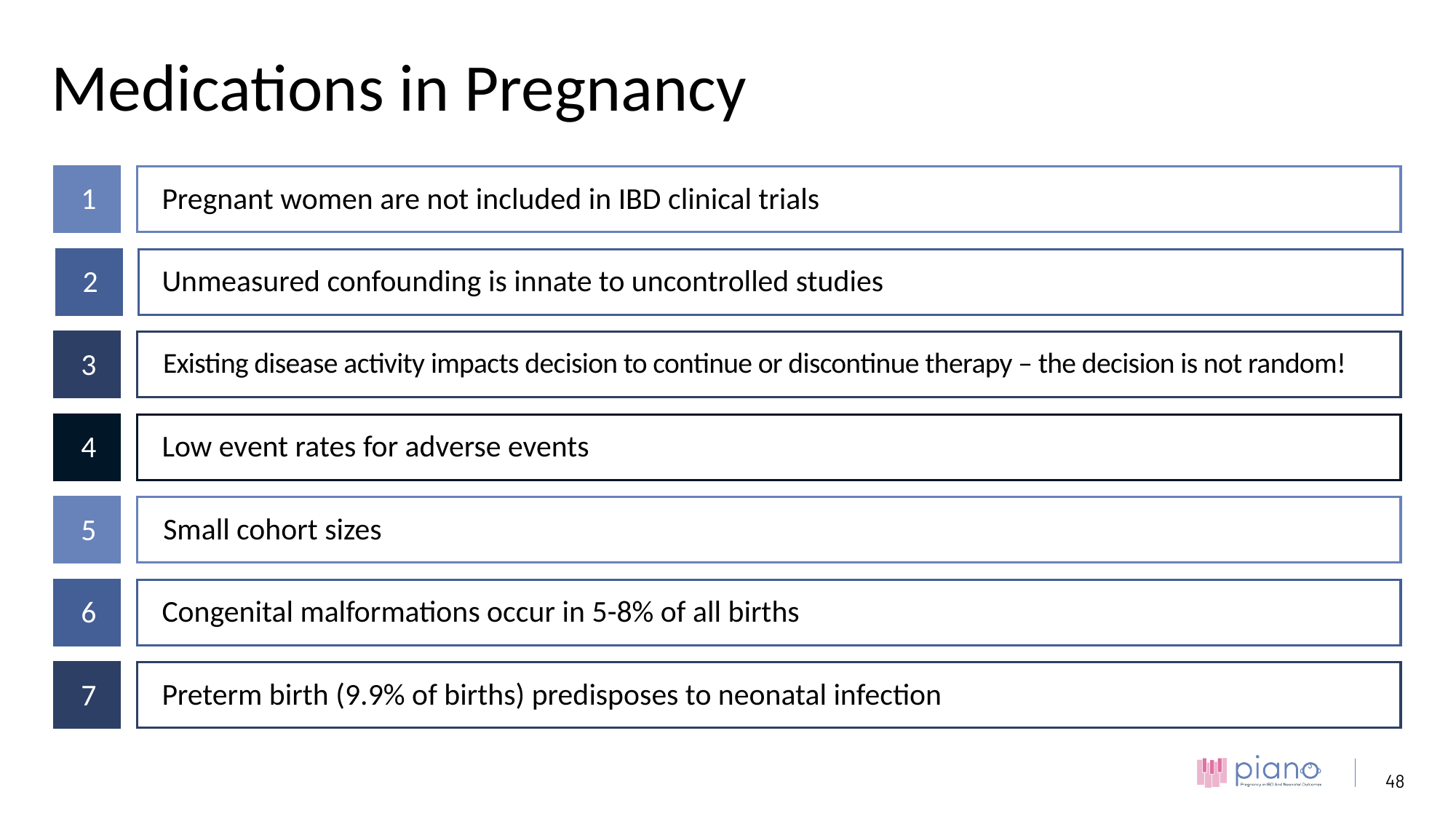

# Medications in Pregnancy

Pregnant women are not included in IBD clinical trials
1

Unmeasured confounding is innate to uncontrolled studies
2

Existing disease activity impacts decision to continue or discontinue therapy – the decision is not random!
3

Low event rates for adverse events
4

Small cohort sizes
5

Congenital malformations occur in 5-8% of all births
6

Preterm birth (9.9% of births) predisposes to neonatal infection
7
48